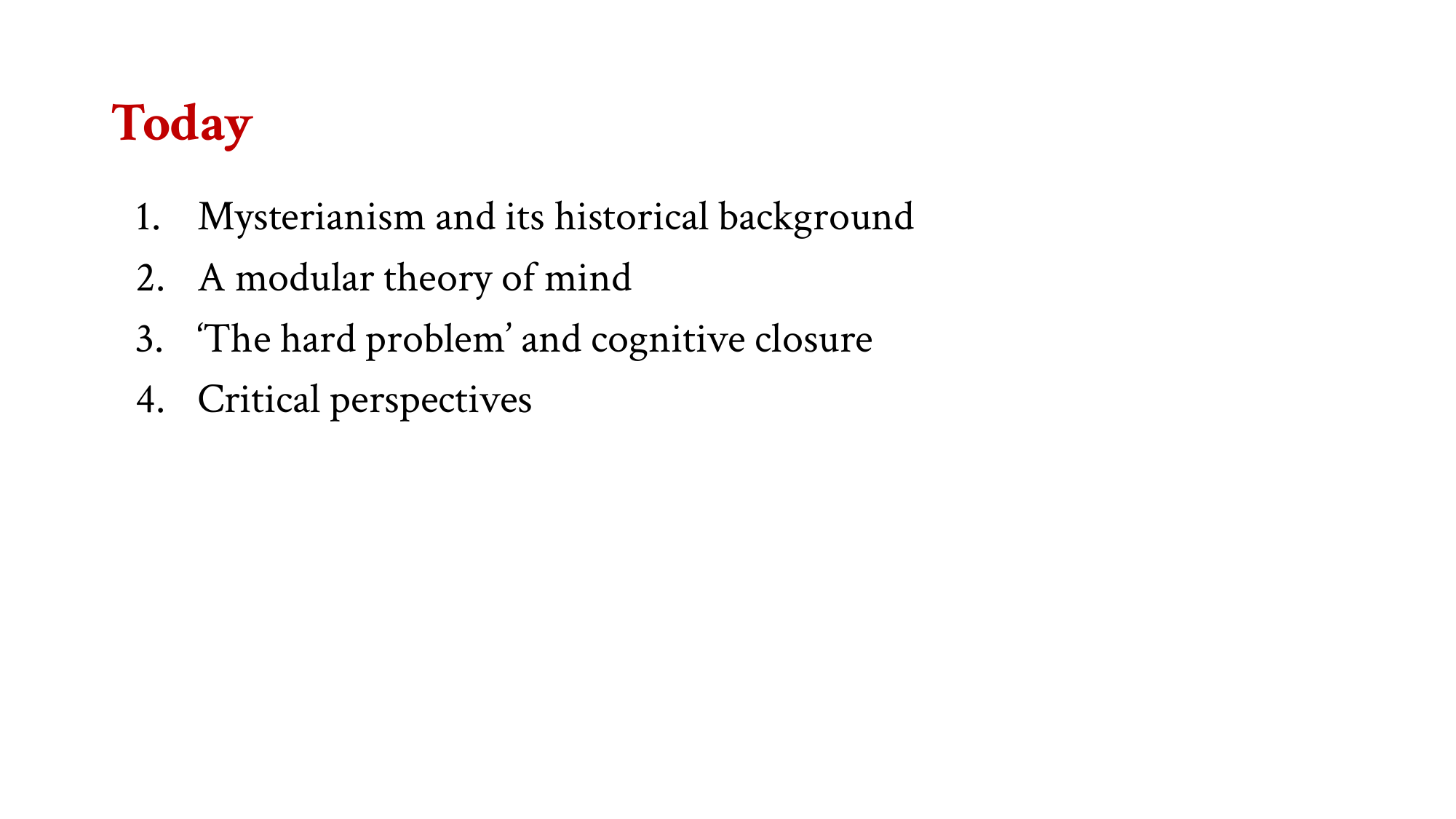

# Today
Mysterianism and its historical background
A modular theory of mind
‘The hard problem’ and cognitive closure
Critical perspectives